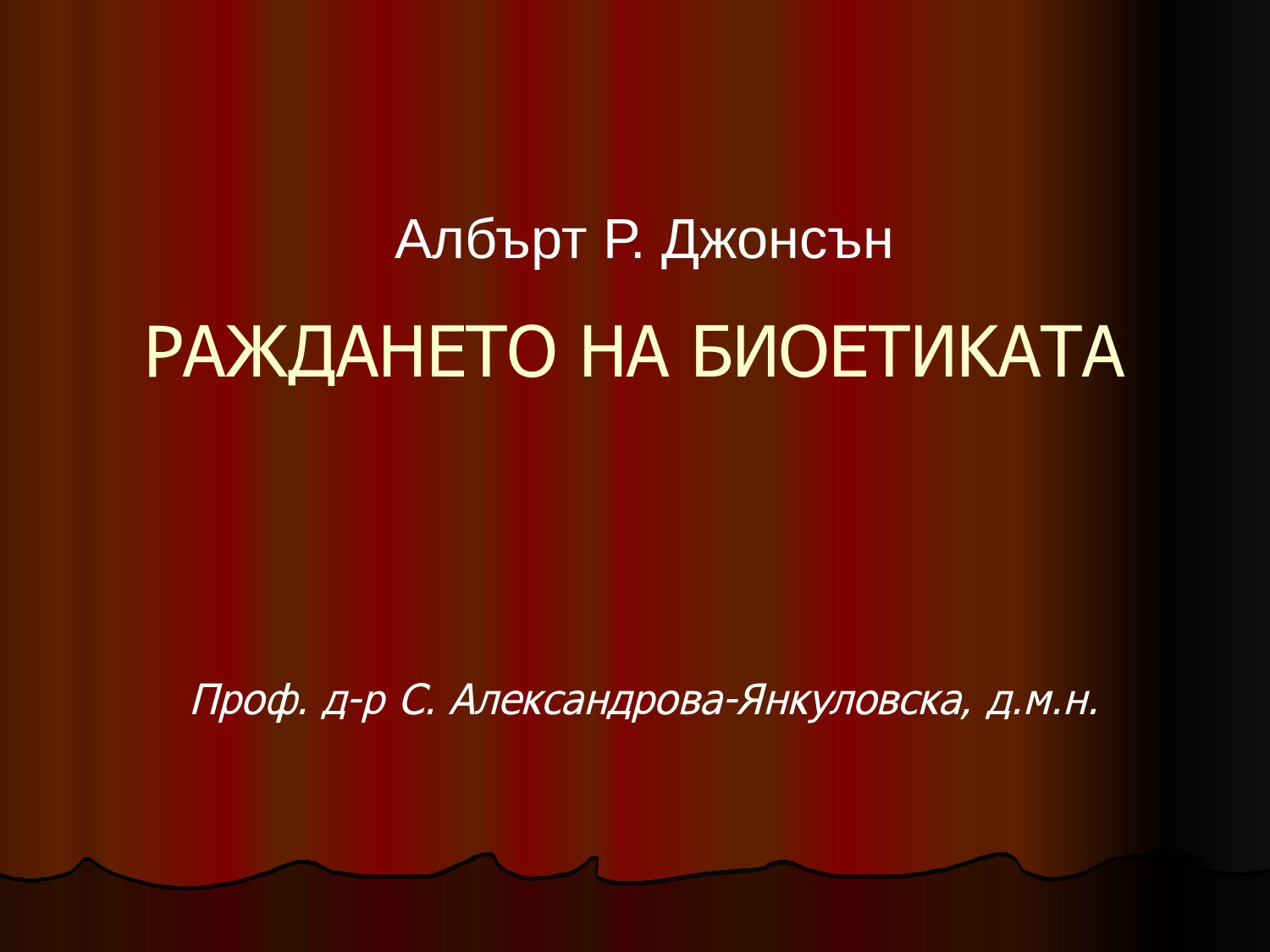

Албърт Р. Джонсън
# РАЖДАНЕТО НА БИОЕТИКАТА
Проф. д-р С. Александрова-Янкуловска, д.м.н.